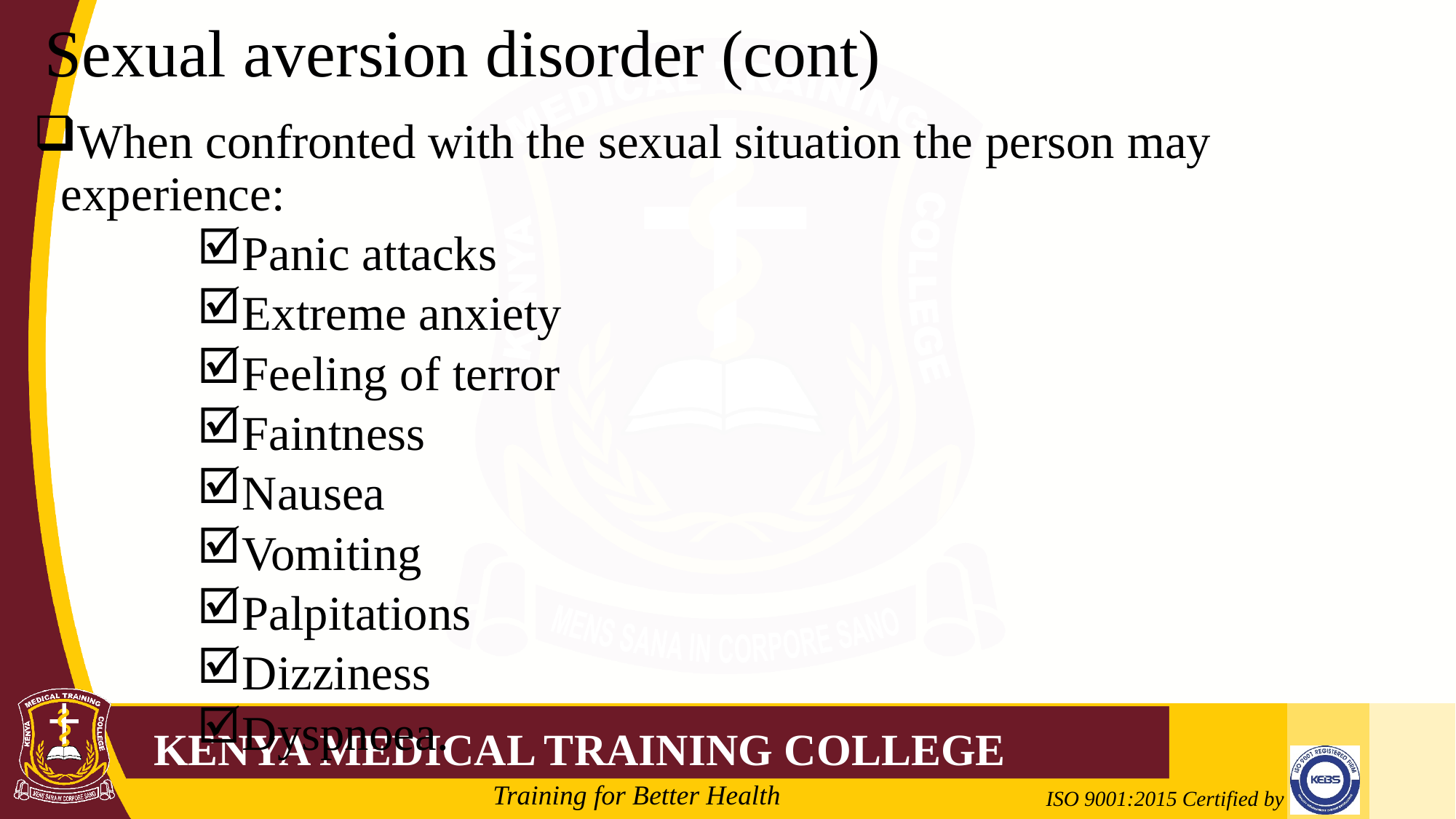

# Sexual aversion disorder (cont)
When confronted with the sexual situation the person may experience:
Panic attacks
Extreme anxiety
Feeling of terror
Faintness
Nausea
Vomiting
Palpitations
Dizziness
Dyspnoea.